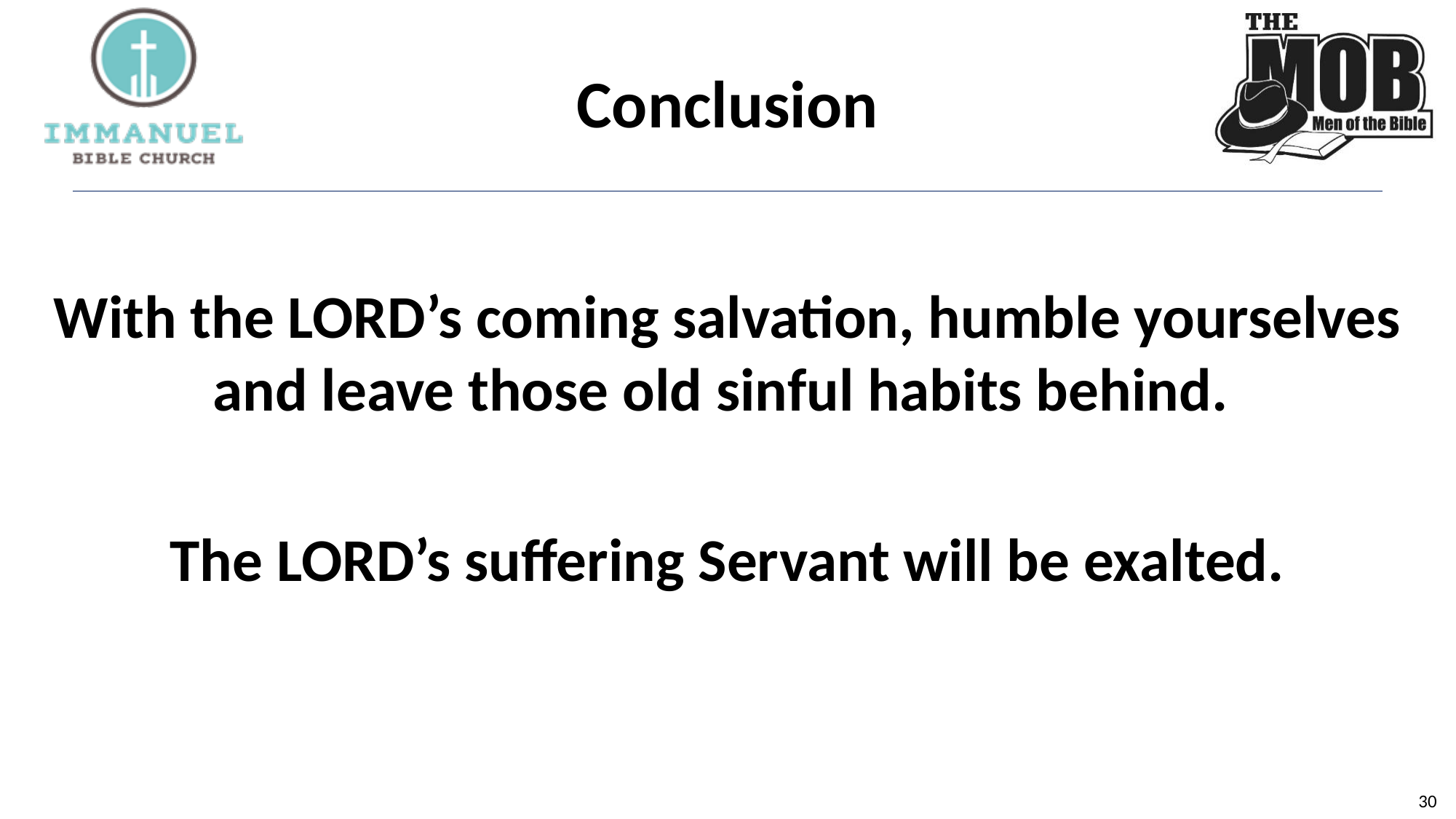

# Conclusion
With the LORD’s coming salvation, humble yourselves and leave those old sinful habits behind.

The LORD’s suffering Servant will be exalted.
30